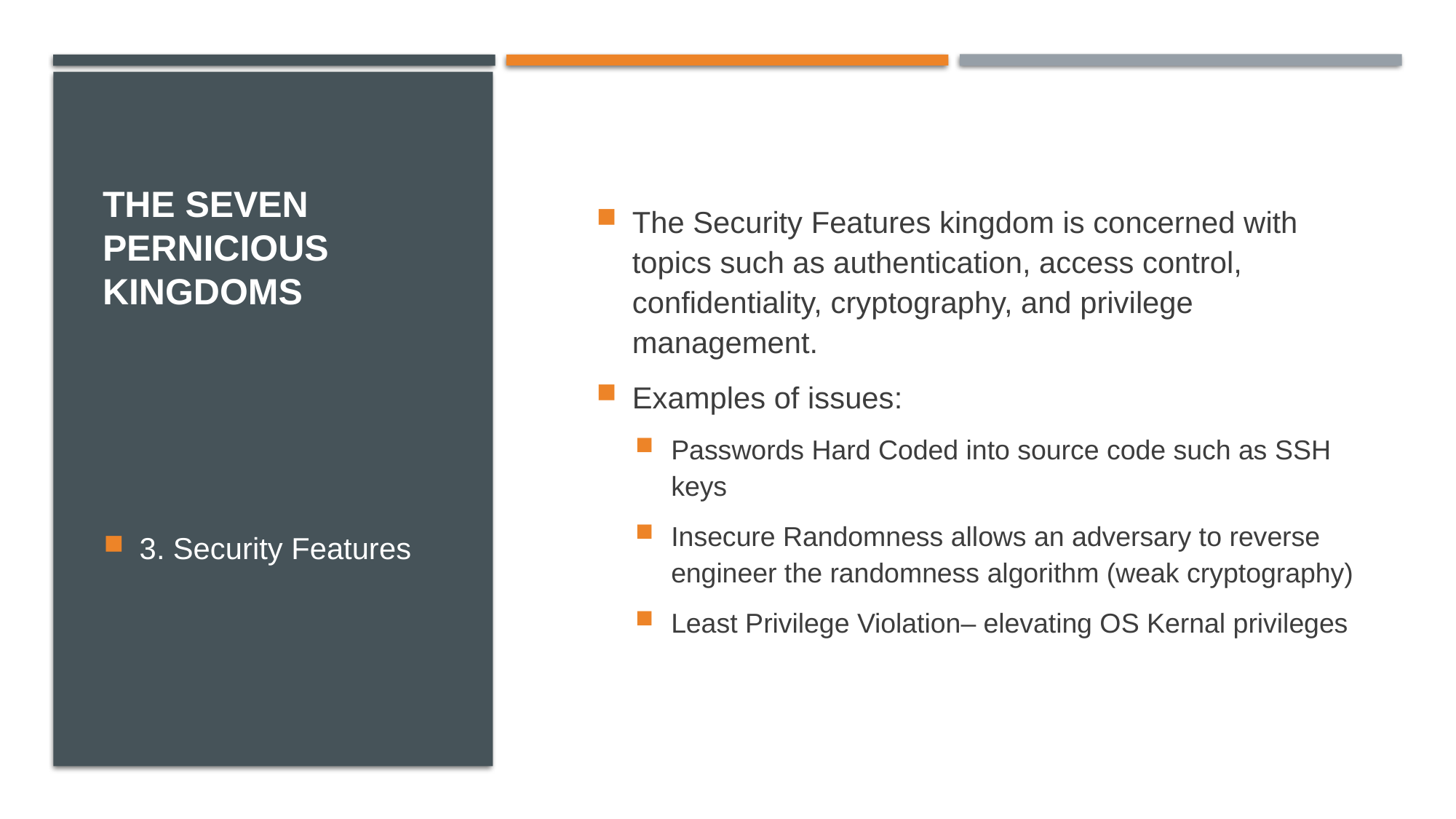

# The Seven Pernicious Kingdoms
The Security Features kingdom is concerned with topics such as authentication, access control, confidentiality, cryptography, and privilege management.
Examples of issues:
Passwords Hard Coded into source code such as SSH keys
Insecure Randomness allows an adversary to reverse engineer the randomness algorithm (weak cryptography)
Least Privilege Violation– elevating OS Kernal privileges
3. Security Features